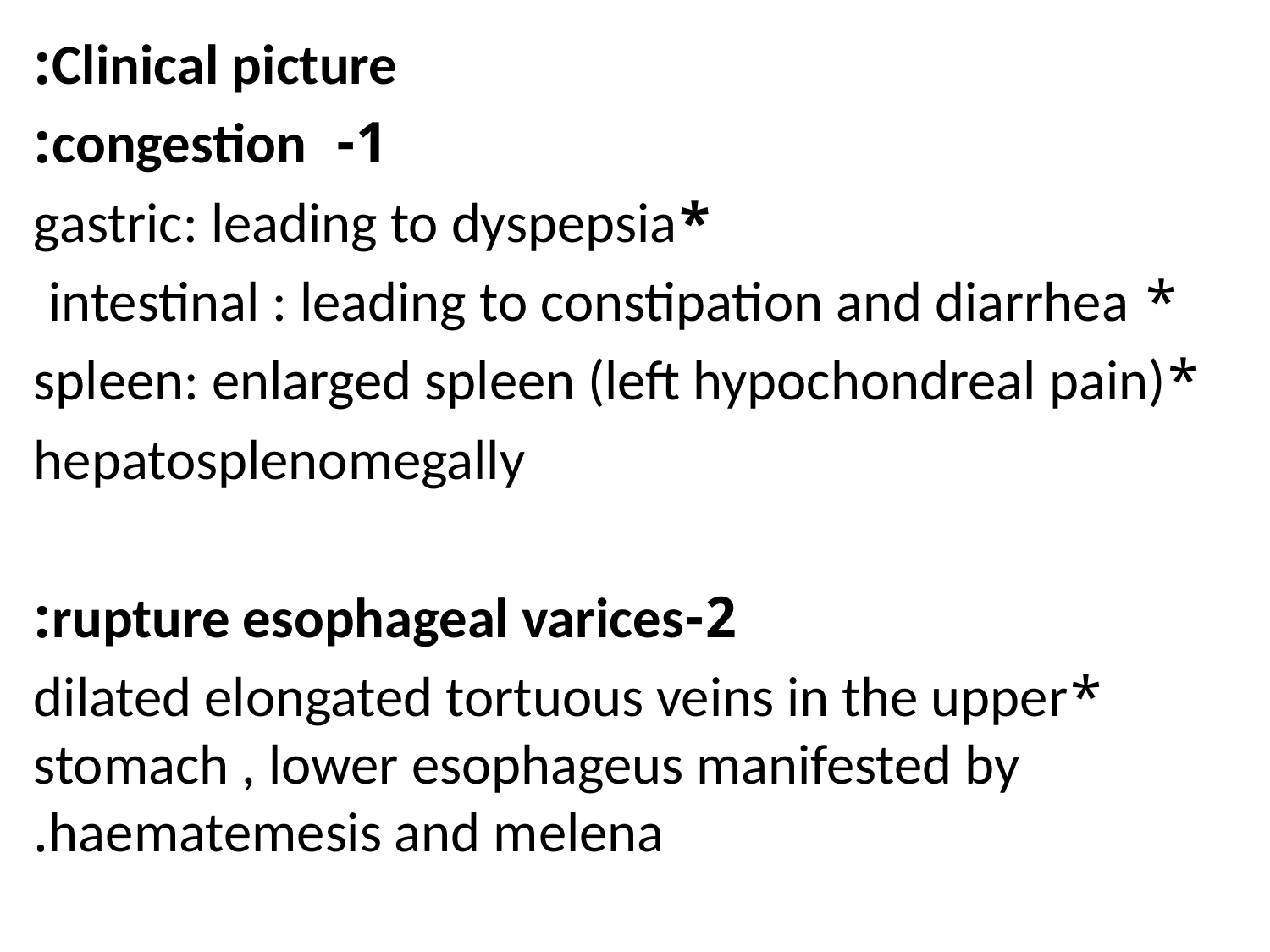

Clinical picture:
1-  congestion:
*gastric: leading to dyspepsia
* intestinal : leading to constipation and diarrhea
*spleen: enlarged spleen (left hypochondreal pain)
hepatosplenomegally

2-rupture esophageal varices:
*dilated elongated tortuous veins in the upper stomach , lower esophageus manifested by haematemesis and melena.